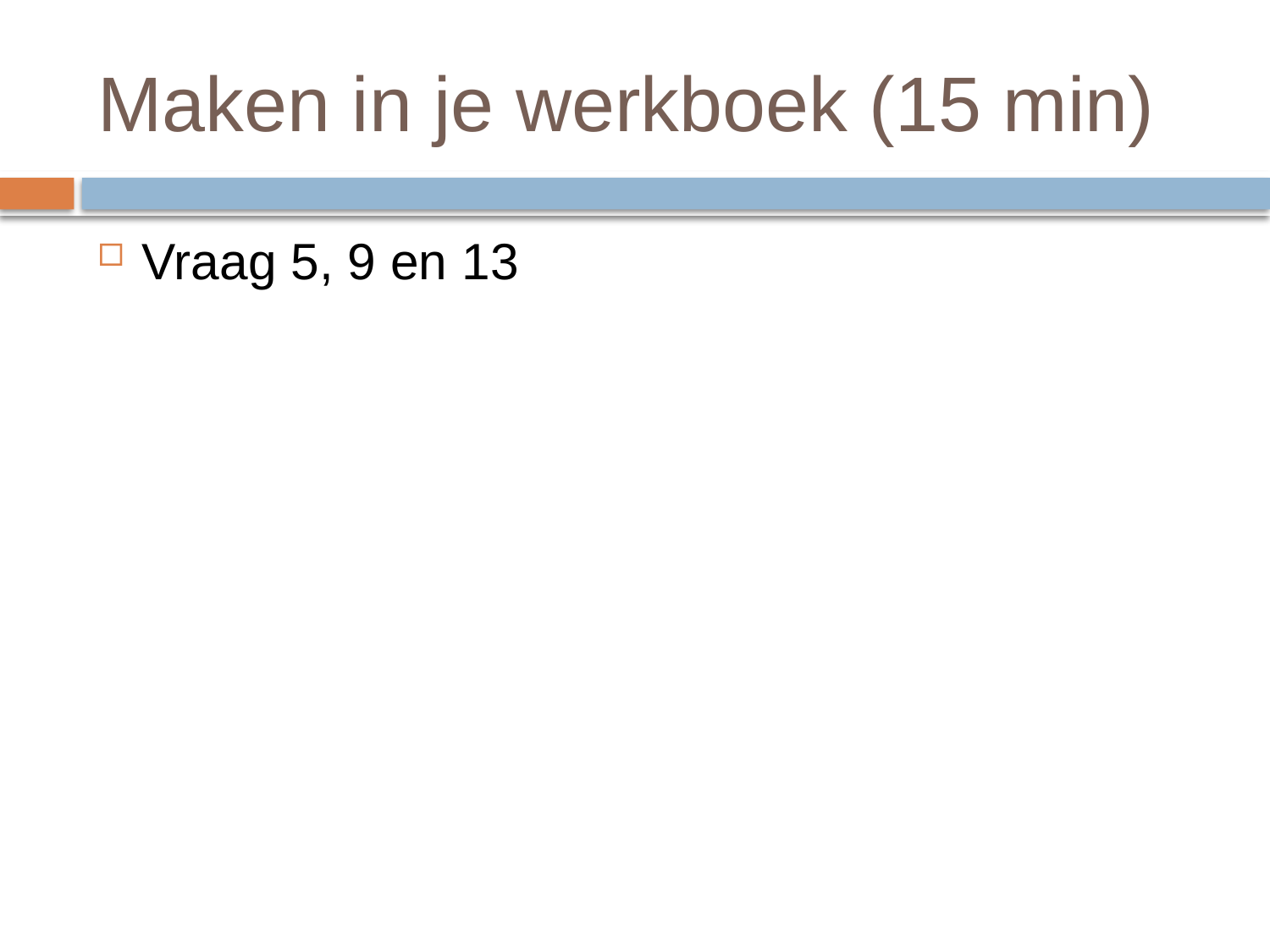

# Maken in je werkboek (15 min)
Vraag 5, 9 en 13